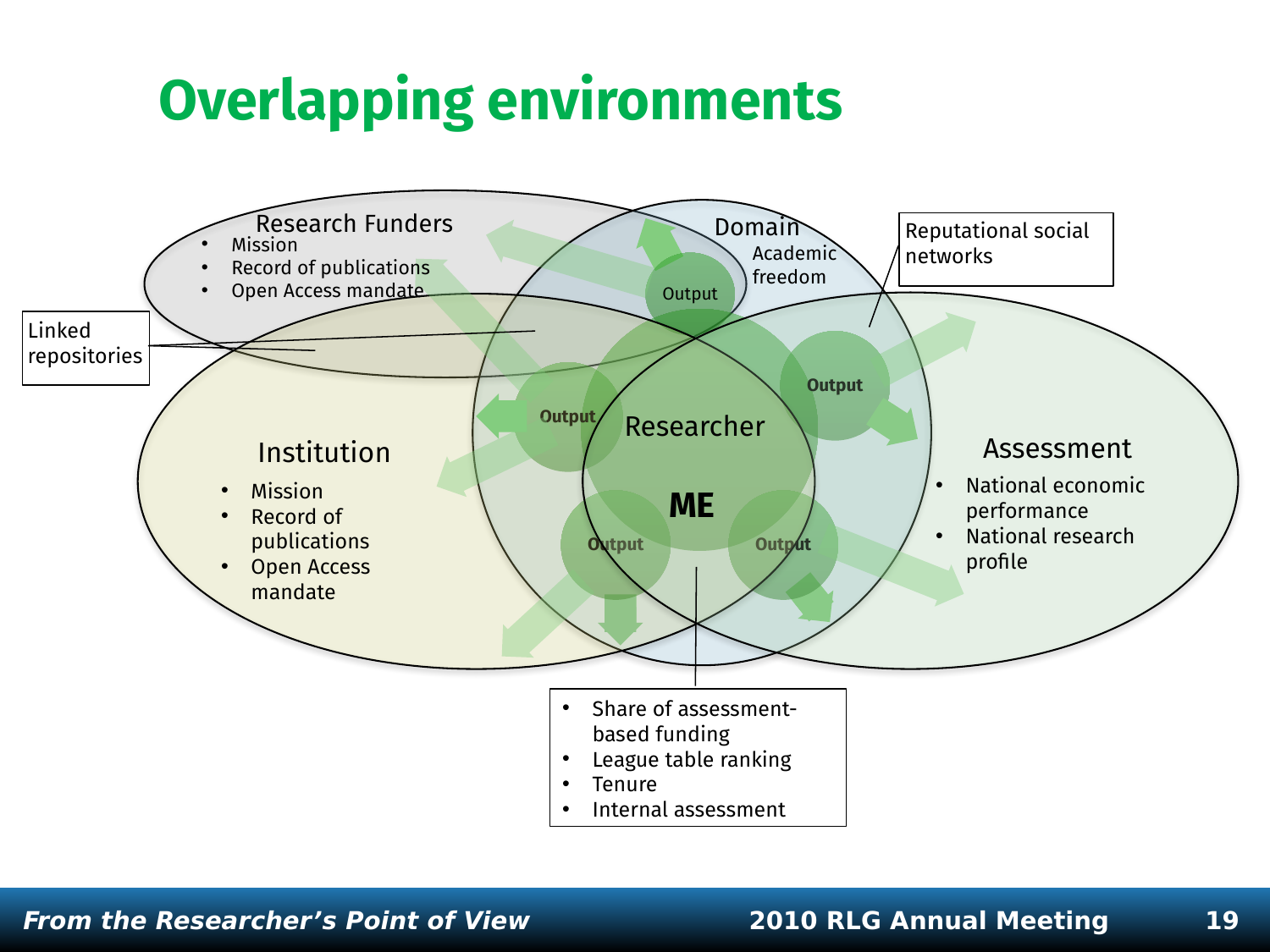

# Overlapping environments

Research Funders
Domain
Reputational social networks

Mission
Record of publications
Open Access mandate

Output
Output
Output
Output
Output
Academic freedom

Linked repositories

Researcher

Assessment
Institution

National economic performance
National research profile

Mission
Record of publications
Open Access mandate

Share of assessment-based funding
League table ranking
Tenure
Internal assessment

ME